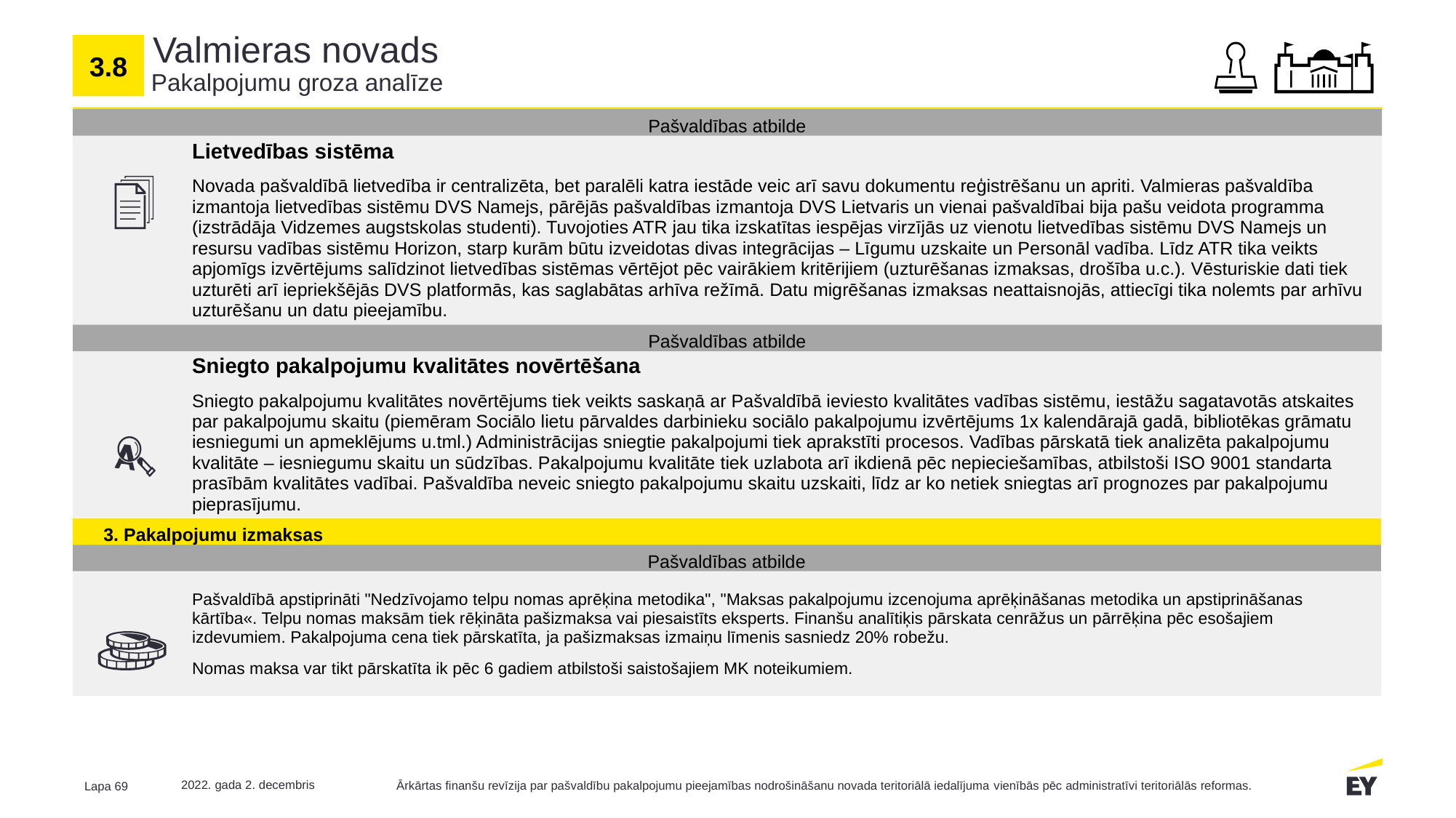

# Valmieras novads
3.8

Pakalpojumu groza analīze
Pašvaldības atbilde
Lietvedības sistēma
Novada pašvaldībā lietvedība ir centralizēta, bet paralēli katra iestāde veic arī savu dokumentu reģistrēšanu un apriti. Valmieras pašvaldība izmantoja lietvedības sistēmu DVS Namejs, pārējās pašvaldības izmantoja DVS Lietvaris un vienai pašvaldībai bija pašu veidota programma (izstrādāja Vidzemes augstskolas studenti). Tuvojoties ATR jau tika izskatītas iespējas virzījās uz vienotu lietvedības sistēmu DVS Namejs un resursu vadības sistēmu Horizon, starp kurām būtu izveidotas divas integrācijas – Līgumu uzskaite un Personāl vadība. Līdz ATR tika veikts apjomīgs izvērtējums salīdzinot lietvedības sistēmas vērtējot pēc vairākiem kritērijiem (uzturēšanas izmaksas, drošība u.c.). Vēsturiskie dati tiek uzturēti arī iepriekšējās DVS platformās, kas saglabātas arhīva režīmā. Datu migrēšanas izmaksas neattaisnojās, attiecīgi tika nolemts par arhīvu uzturēšanu un datu pieejamību.

Pašvaldības atbilde
Sniegto pakalpojumu kvalitātes novērtēšana
Sniegto pakalpojumu kvalitātes novērtējums tiek veikts saskaņā ar Pašvaldībā ieviesto kvalitātes vadības sistēmu, iestāžu sagatavotās atskaites par pakalpojumu skaitu (piemēram Sociālo lietu pārvaldes darbinieku sociālo pakalpojumu izvērtējums 1x kalendārajā gadā, bibliotēkas grāmatu iesniegumi un apmeklējums u.tml.) Administrācijas sniegtie pakalpojumi tiek aprakstīti procesos. Vadības pārskatā tiek analizēta pakalpojumu kvalitāte – iesniegumu skaitu un sūdzības. Pakalpojumu kvalitāte tiek uzlabota arī ikdienā pēc nepieciešamības, atbilstoši ISO 9001 standarta prasībām kvalitātes vadībai. Pašvaldība neveic sniegto pakalpojumu skaitu uzskaiti, līdz ar ko netiek sniegtas arī prognozes par pakalpojumu pieprasījumu.

3. Pakalpojumu izmaksas
Pašvaldības atbilde
Pašvaldībā apstiprināti "Nedzīvojamo telpu nomas aprēķina metodika", "Maksas pakalpojumu izcenojuma aprēķināšanas metodika un apstiprināšanas kārtība«. Telpu nomas maksām tiek rēķināta pašizmaksa vai piesaistīts eksperts. Finanšu analītiķis pārskata cenrāžus un pārrēķina pēc esošajiem izdevumiem. Pakalpojuma cena tiek pārskatīta, ja pašizmaksas izmaiņu līmenis sasniedz 20% robežu.
Nomas maksa var tikt pārskatīta ik pēc 6 gadiem atbilstoši saistošajiem MK noteikumiem.

2022. gada 2. decembris
Ārkārtas finanšu revīzija par pašvaldību pakalpojumu pieejamības nodrošināšanu novada teritoriālā iedalījuma vienībās pēc administratīvi teritoriālās reformas.

Lapa 69